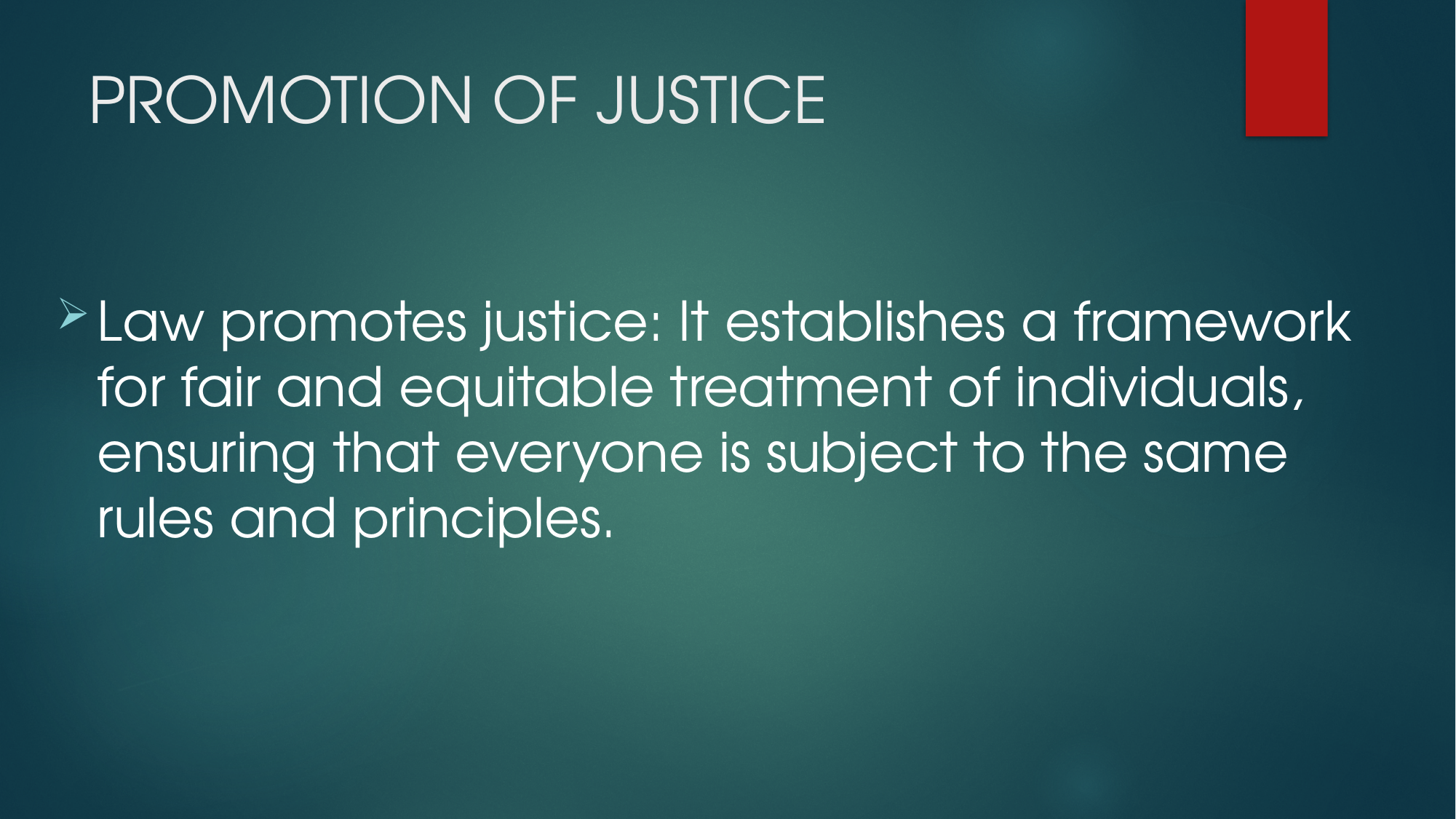

# PROMOTION OF JUSTICE

Law promotes justice: It establishes a framework for fair and equitable treatment of individuals, ensuring that everyone is subject to the same rules and principles.